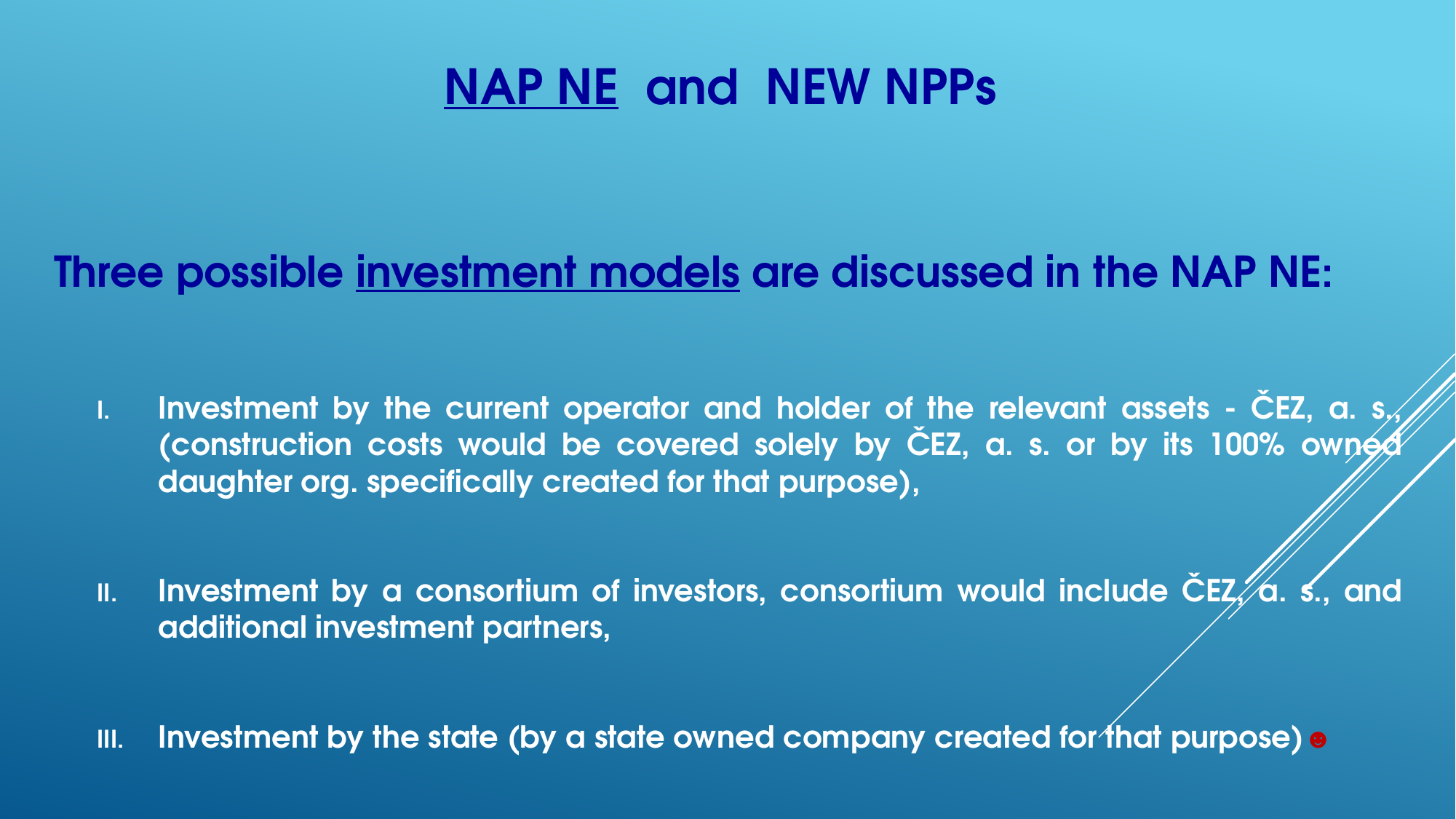

# nAP NE  and  new NPPs
Three possible investment models are discussed in the NAP NE:

Investment by the current operator and holder of the relevant assets - ČEZ, a. s., (construction costs would be covered solely by ČEZ, a. s. or by its 100% owned daughter org. specifically created for that purpose),

Investment by a consortium of investors, consortium would include ČEZ, a. s., and additional investment partners,

Investment by the state (by a state owned company created for that purpose)☻